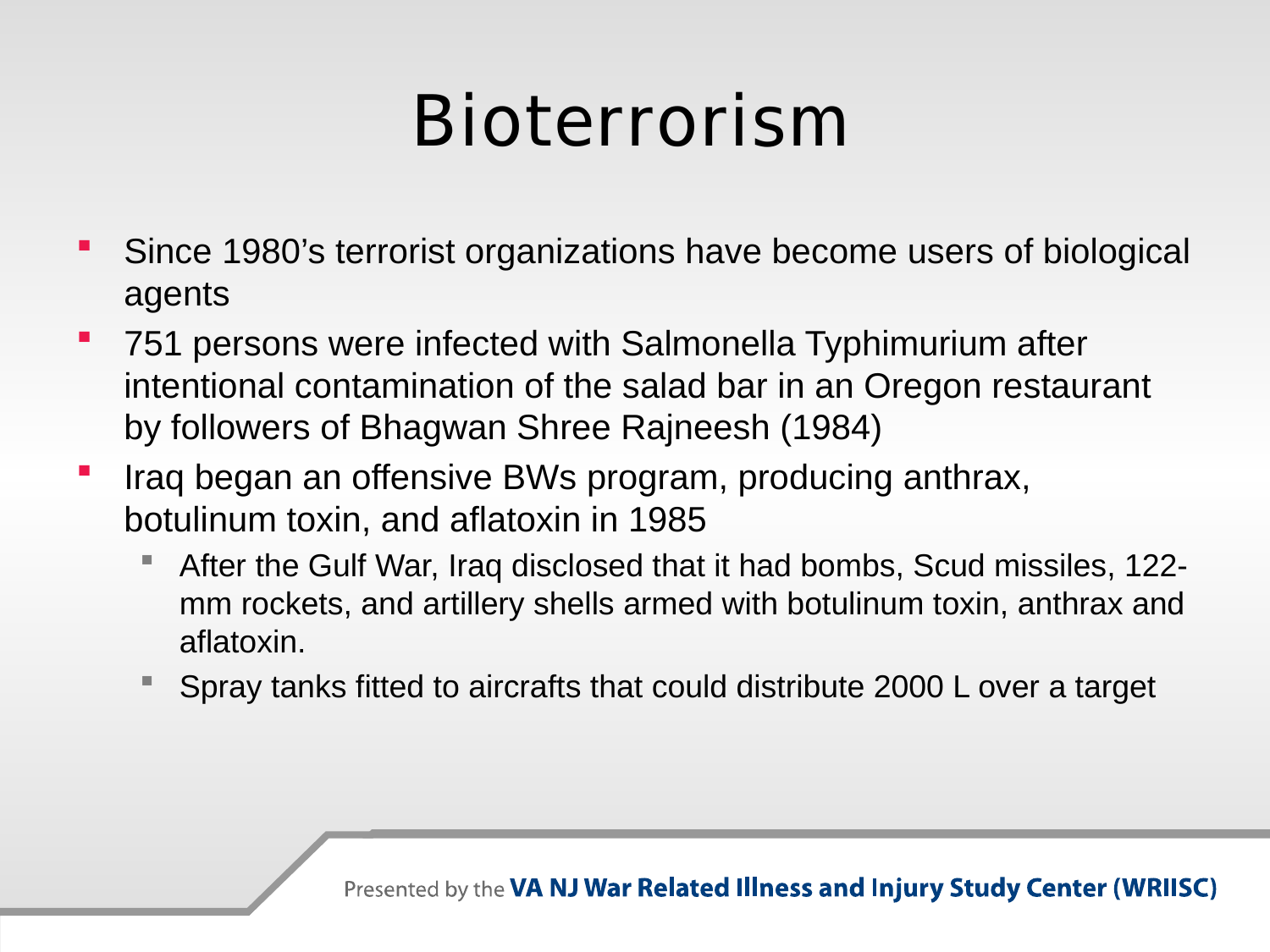

# Bioterrorism
Since 1980’s terrorist organizations have become users of biological agents
751 persons were infected with Salmonella Typhimurium after intentional contamination of the salad bar in an Oregon restaurant  by followers of Bhagwan Shree Rajneesh (1984)
Iraq began an offensive BWs program, producing anthrax, botulinum toxin, and aflatoxin in 1985
After the Gulf War, Iraq disclosed that it had bombs, Scud missiles, 122-mm rockets, and artillery shells armed with botulinum toxin, anthrax and aflatoxin.
Spray tanks fitted to aircrafts that could distribute 2000 L over a target